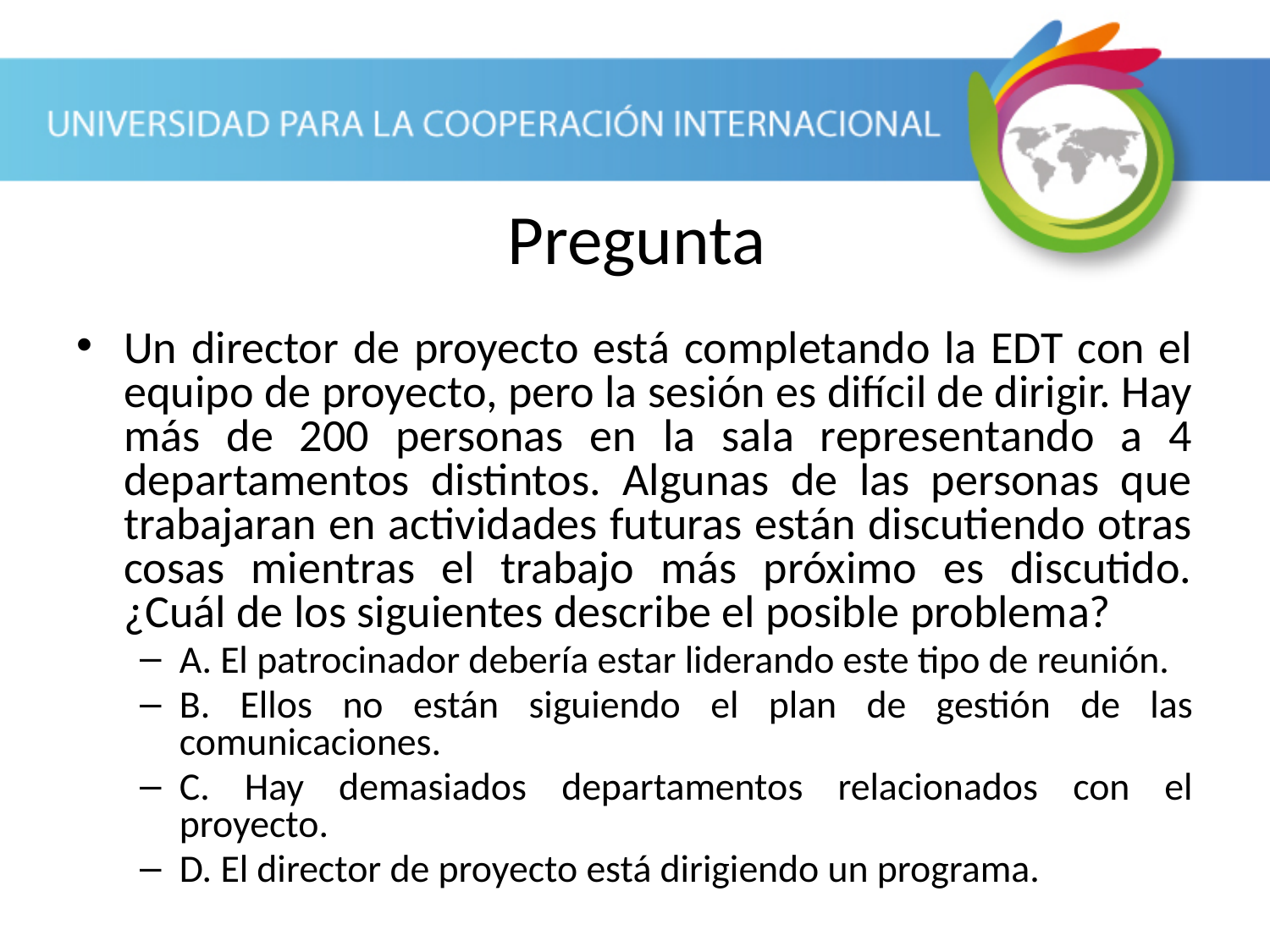

Pregunta
Un director de proyecto está completando la EDT con el equipo de proyecto, pero la sesión es difícil de dirigir. Hay más de 200 personas en la sala representando a 4 departamentos distintos. Algunas de las personas que trabajaran en actividades futuras están discutiendo otras cosas mientras el trabajo más próximo es discutido. ¿Cuál de los siguientes describe el posible problema?
A. El patrocinador debería estar liderando este tipo de reunión.
B. Ellos no están siguiendo el plan de gestión de las comunicaciones.
C. Hay demasiados departamentos relacionados con el proyecto.
D. El director de proyecto está dirigiendo un programa.